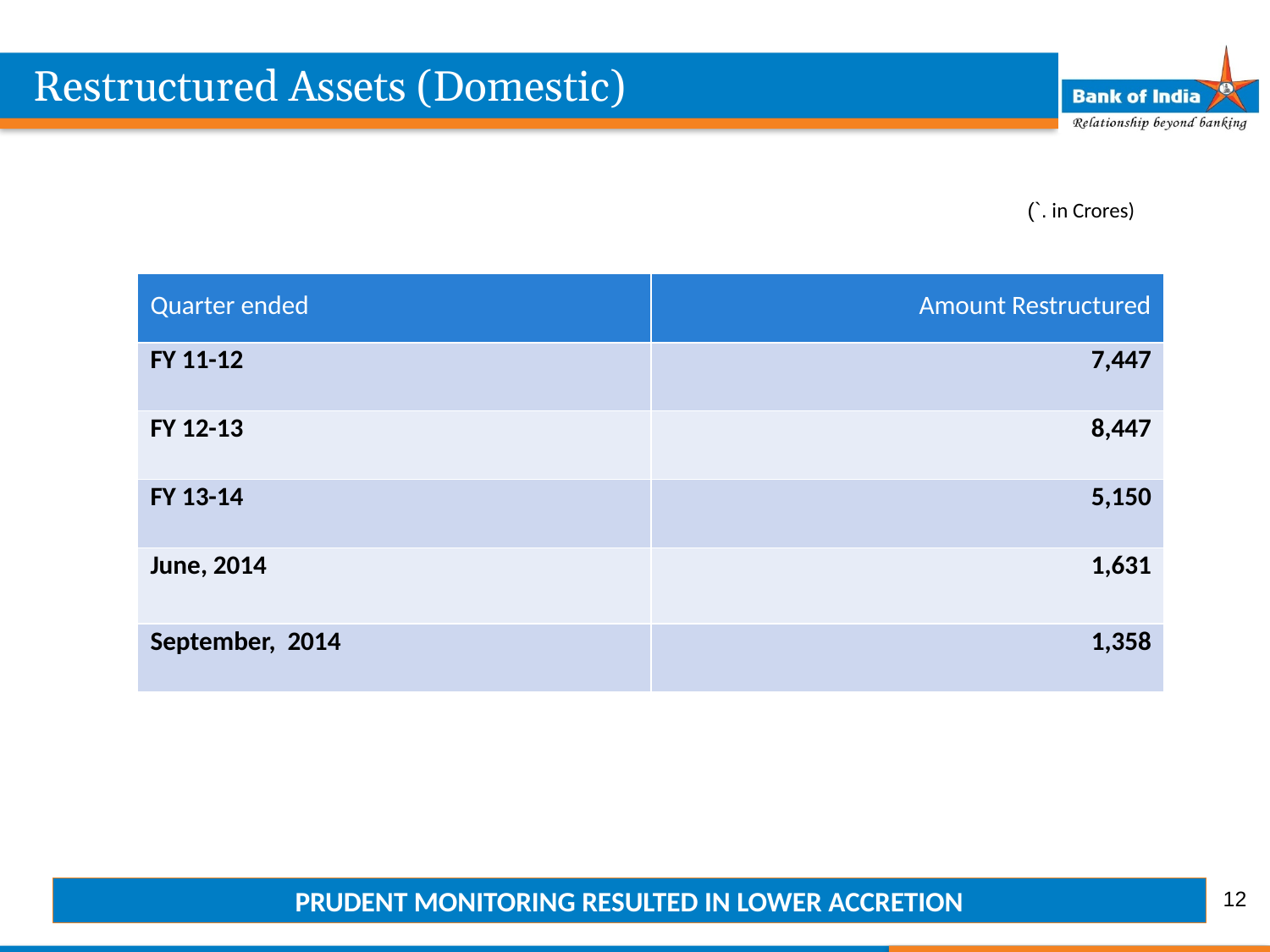

Restructured Assets (Domestic)
(`. in Crores)

| Quarter ended | Amount Restructured |
| --- | --- |
| FY 11-12 | 7,447 |
| FY 12-13 | 8,447 |
| FY 13-14 | 5,150 |
| June, 2014 | 1,631 |
| September, 2014 | 1,358 |
12
PRUDENT MONITORING RESULTED IN LOWER ACCRETION